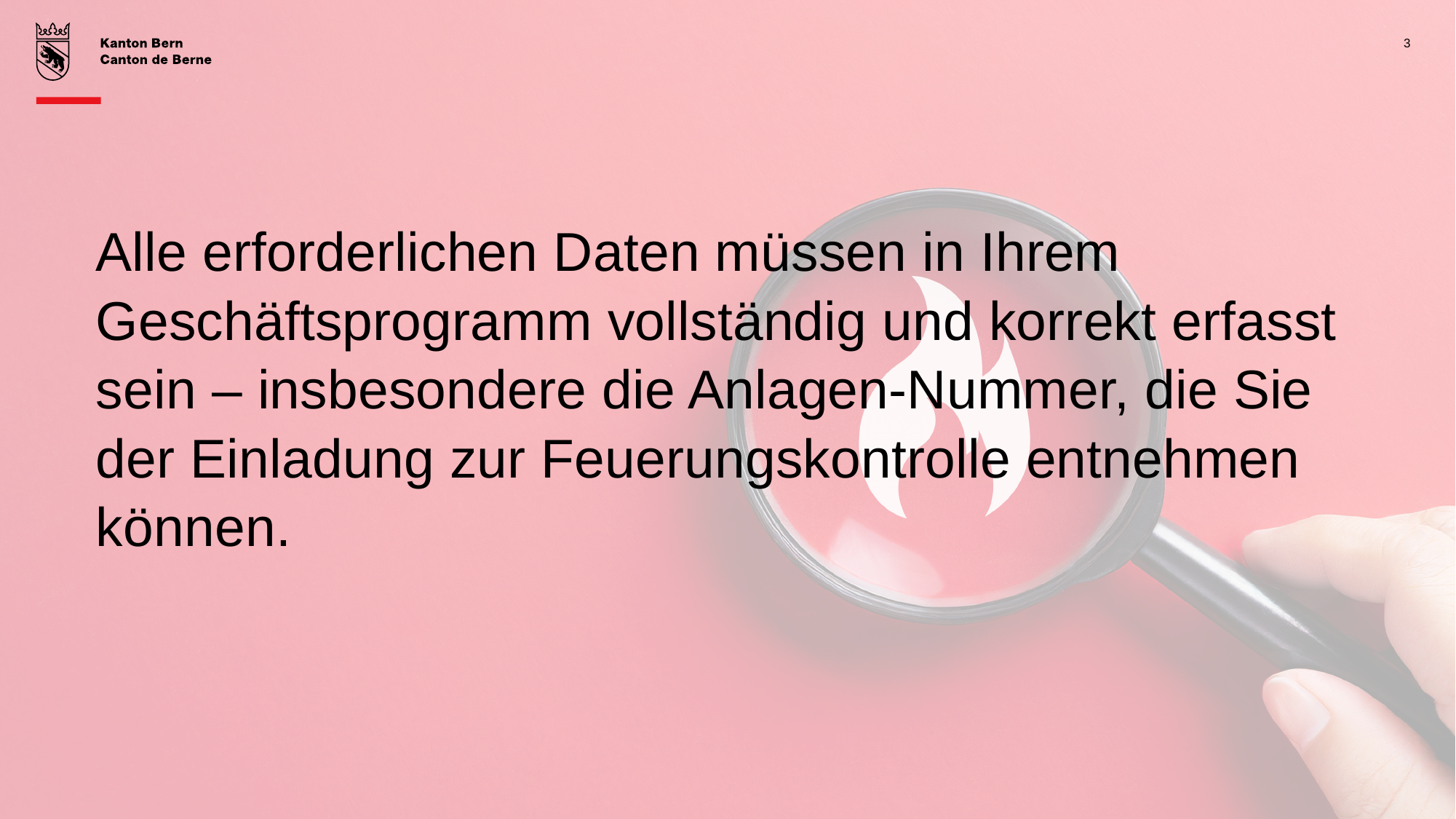

3
# Alle erforderlichen Daten müssen in Ihrem Geschäftsprogramm vollständig und korrekt erfasst sein – insbesondere die Anlagen-Nummer, die Sie der Einladung zur Feuerungskontrolle entnehmen können.